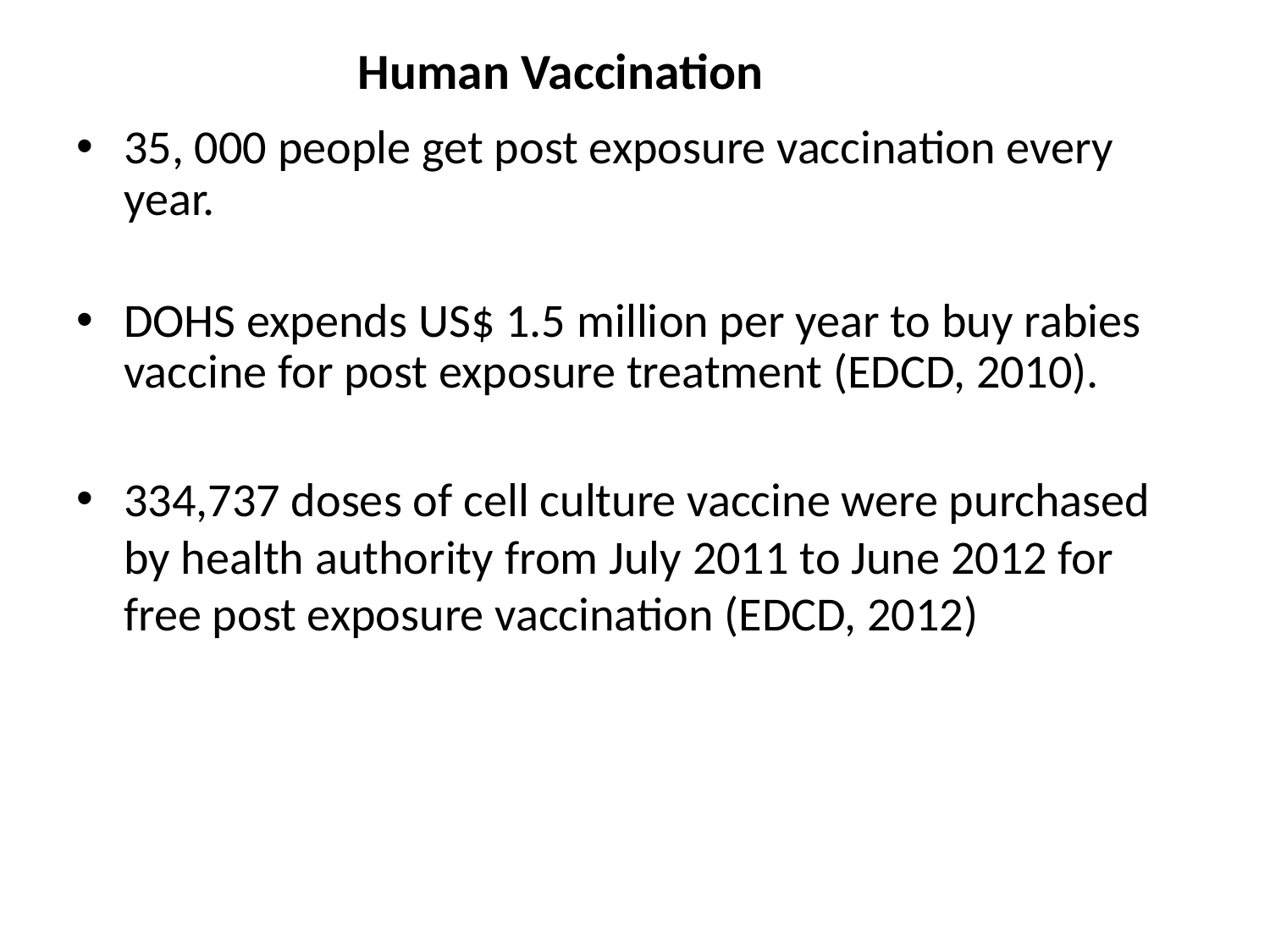

# Human Vaccination
35, 000 people get post exposure vaccination every year.

DOHS expends US$ 1.5 million per year to buy rabies vaccine for post exposure treatment (EDCD, 2010).

334,737 doses of cell culture vaccine were purchased by health authority from July 2011 to June 2012 for free post exposure vaccination (EDCD, 2012)